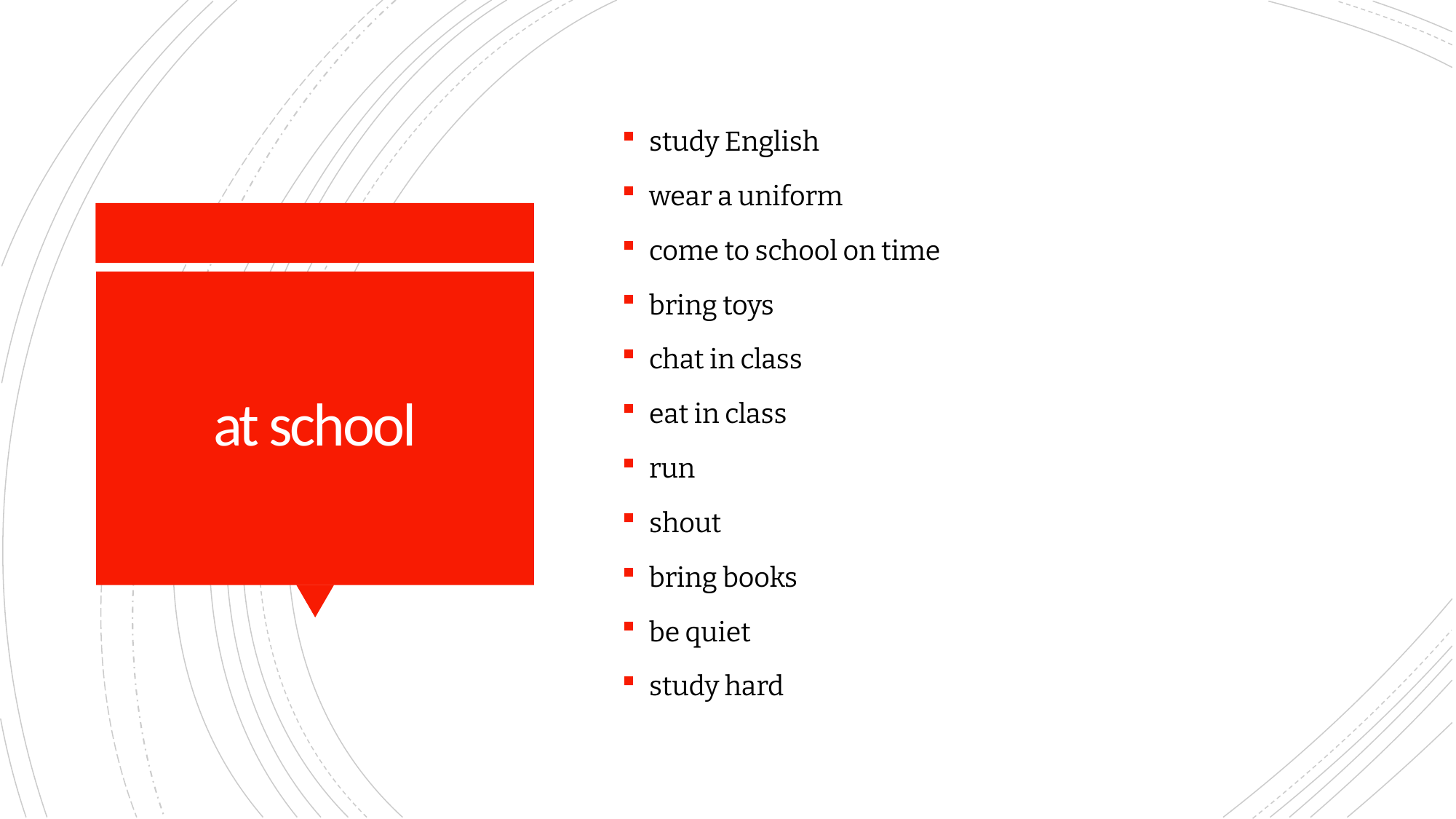

study English
wear a uniform
come to school on time
bring toys
chat in class
eat in class
run
shout
bring books
be quiet
study hard
# at school